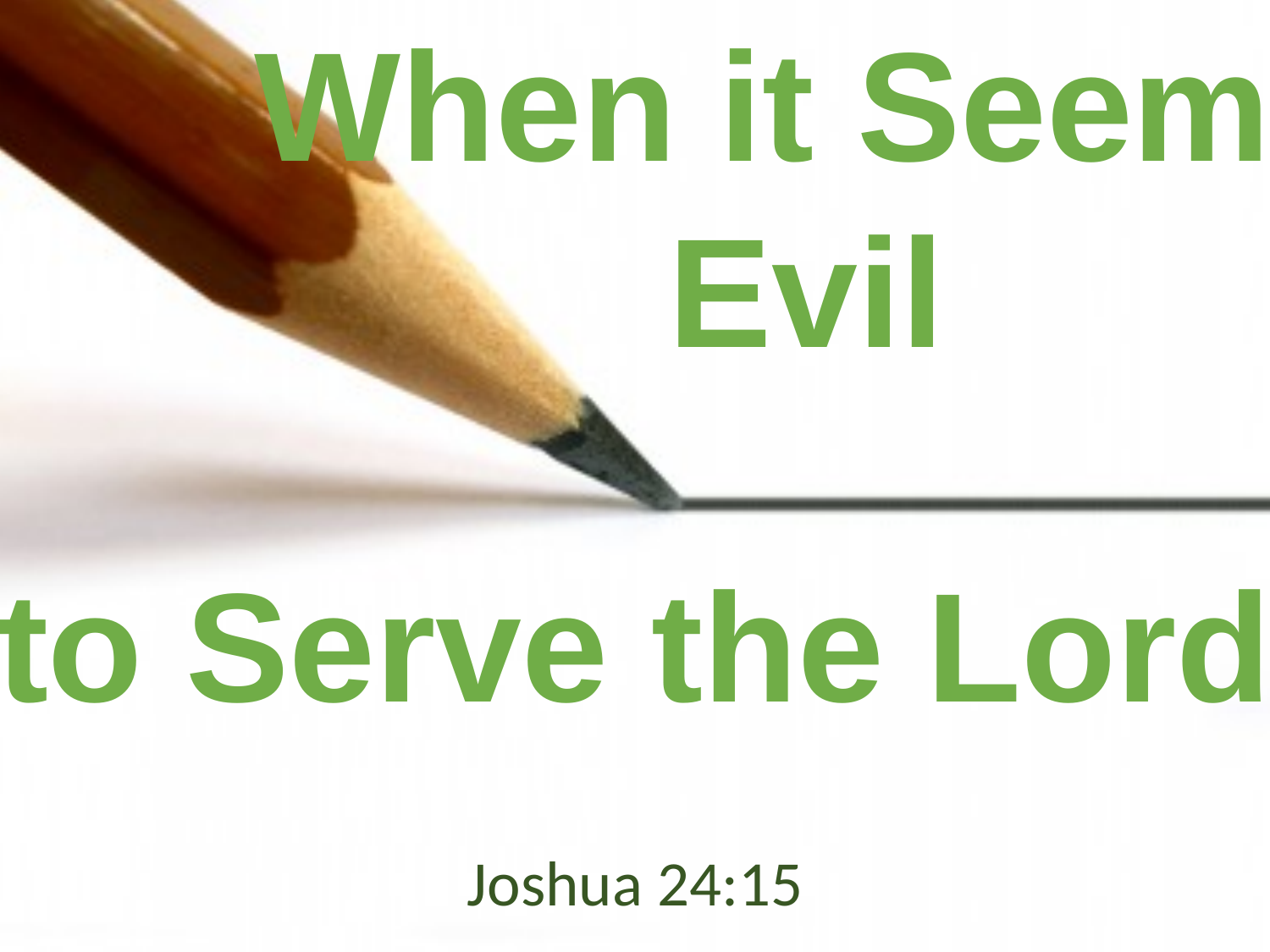

When it Seems
Evil
to Serve the Lord
Joshua 24:15